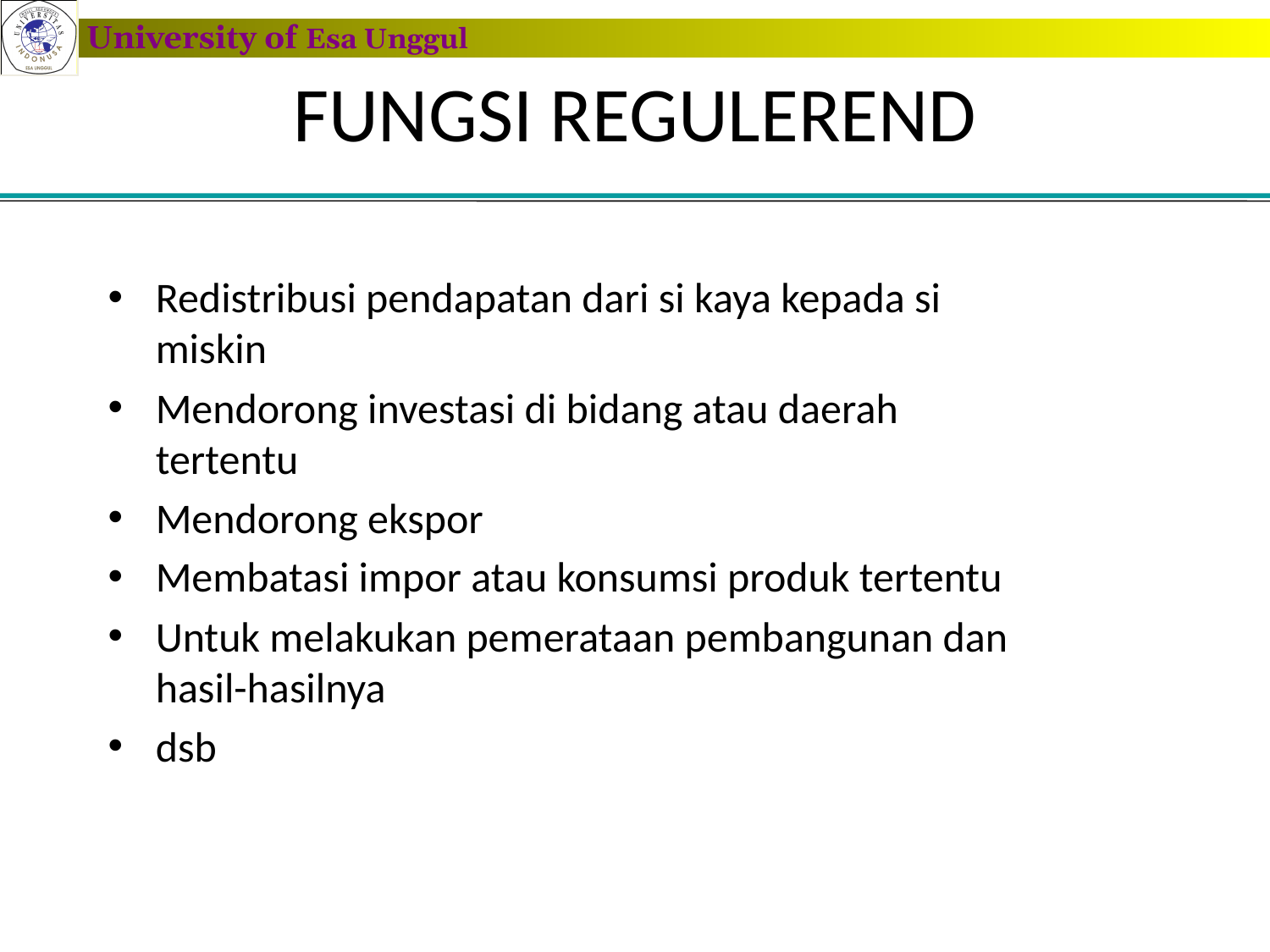

# FUNGSI REGULEREND
Redistribusi pendapatan dari si kaya kepada si miskin
Mendorong investasi di bidang atau daerah tertentu
Mendorong ekspor
Membatasi impor atau konsumsi produk tertentu
Untuk melakukan pemerataan pembangunan dan hasil-hasilnya
dsb